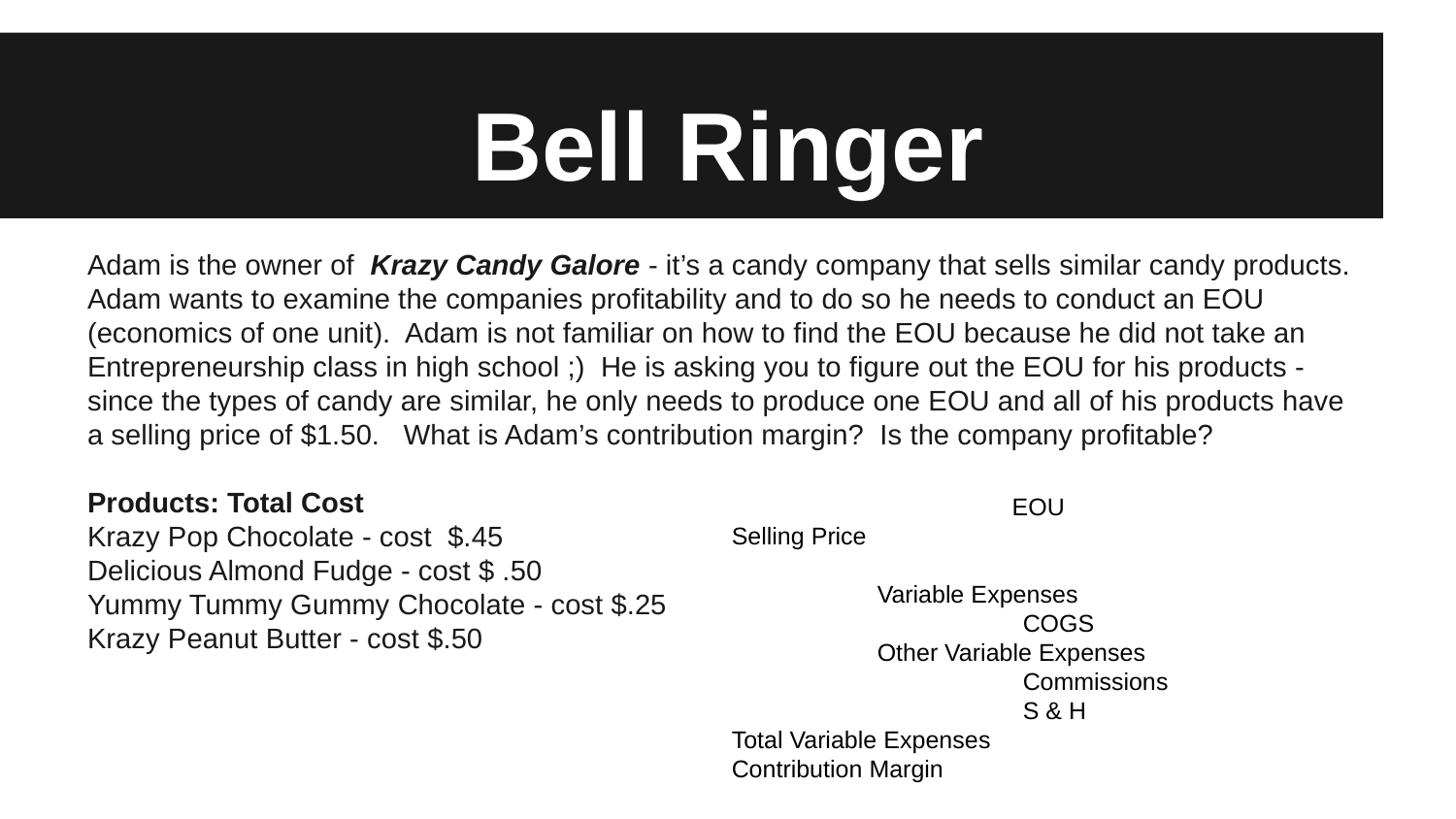

# Bell Ringer
Adam is the owner of  Krazy Candy Galore - it’s a candy company that sells similar candy products.  Adam wants to examine the companies profitability and to do so he needs to conduct an EOU (economics of one unit).  Adam is not familiar on how to find the EOU because he did not take an Entrepreneurship class in high school ;)  He is asking you to figure out the EOU for his products -  since the types of candy are similar, he only needs to produce one EOU and all of his products have a selling price of $1.50.   What is Adam’s contribution margin?  Is the company profitable?

Products: Total Cost
Krazy Pop Chocolate - cost  $.45
Delicious Almond Fudge - cost $ .50
Yummy Tummy Gummy Chocolate - cost $.25
Krazy Peanut Butter - cost $.50

EOU
Selling Price
	Variable Expenses
		COGS
	Other Variable Expenses
		Commissions
		S & H
Total Variable Expenses
Contribution Margin